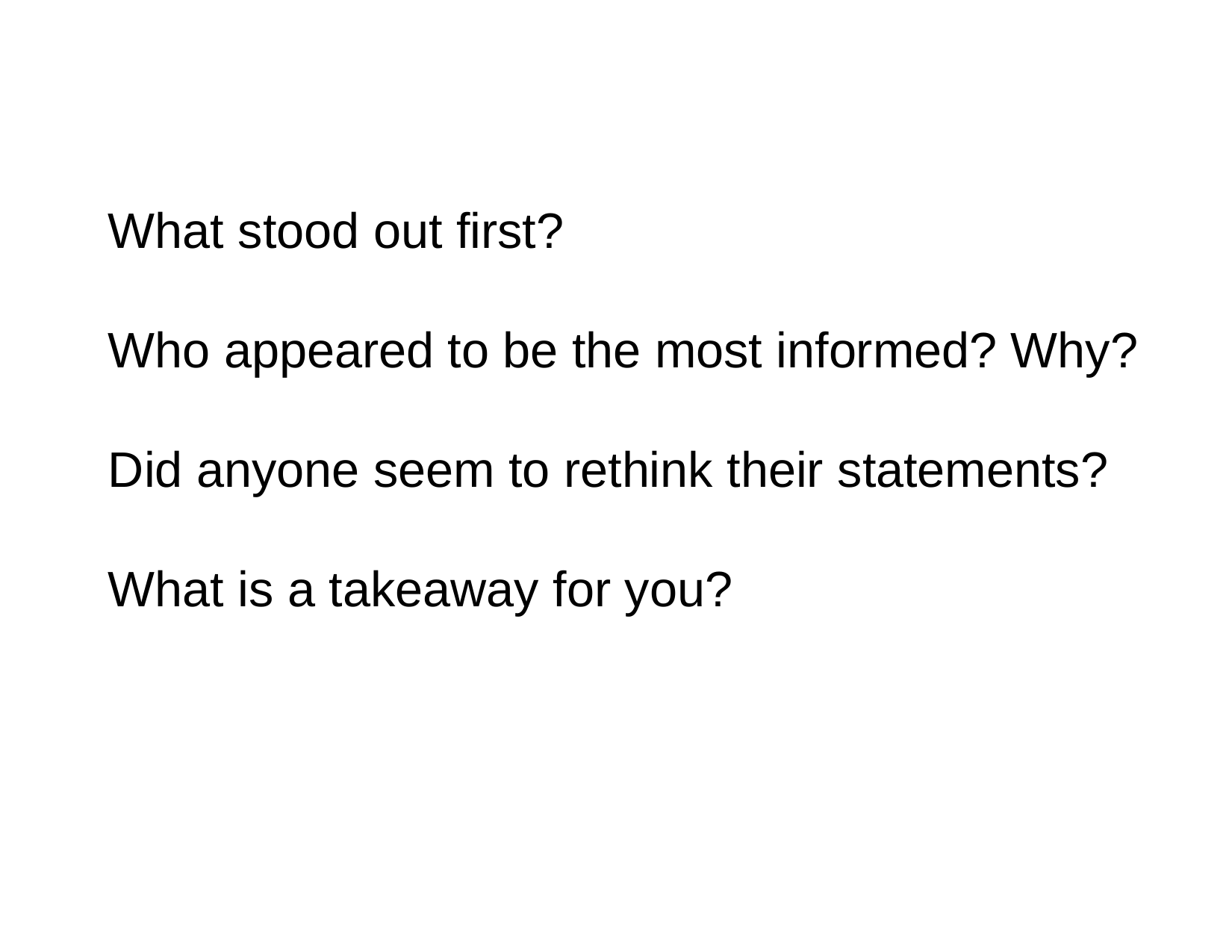

# What stood out first? Who appeared to be the most informed? Why? Did anyone seem to rethink their statements? What is a takeaway for you?